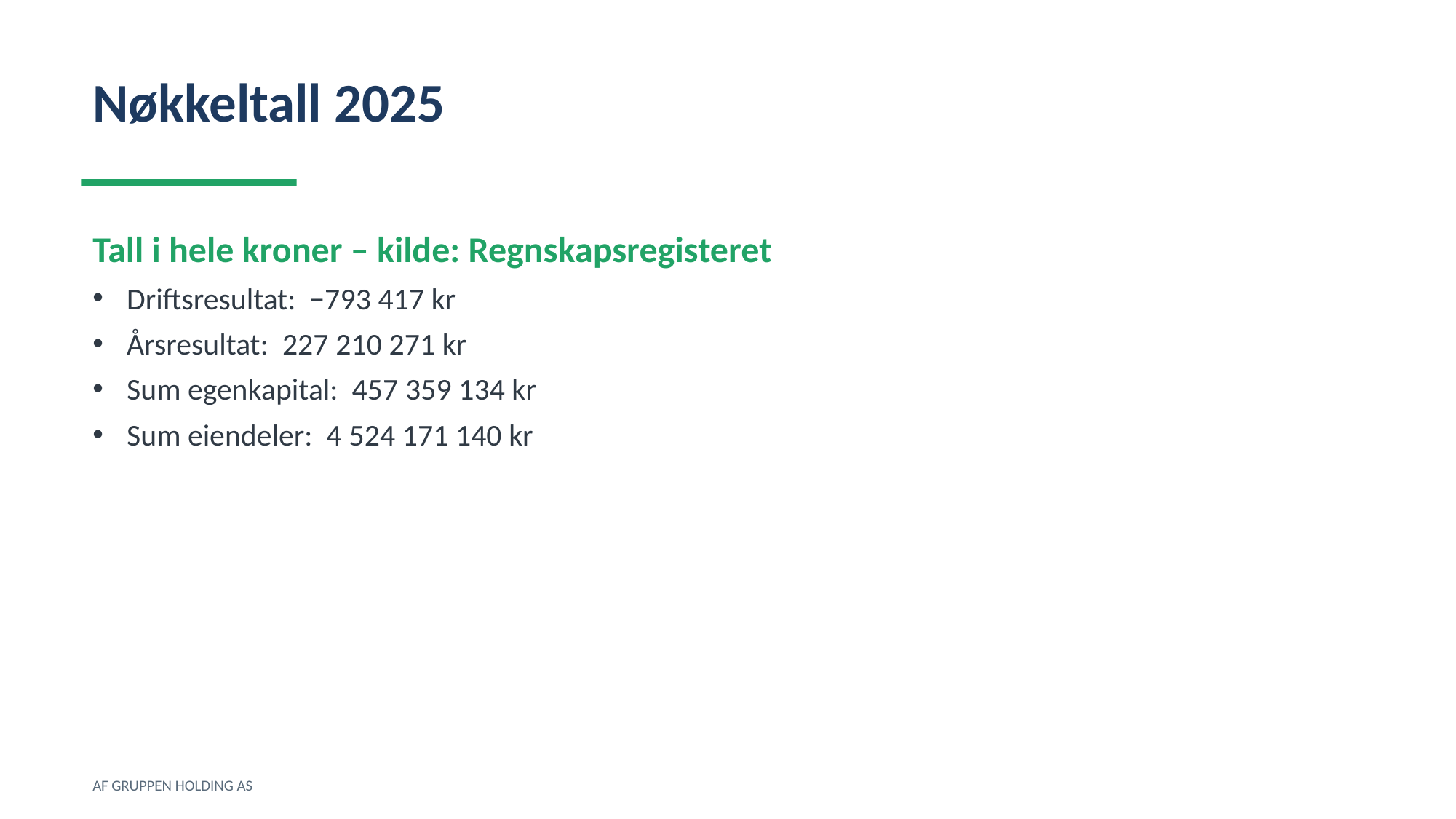

Nøkkeltall 2025

Tall i hele kroner – kilde: Regnskapsregisteret
Driftsresultat:  −793 417 kr
Årsresultat:  227 210 271 kr
Sum egenkapital:  457 359 134 kr
Sum eiendeler:  4 524 171 140 kr
AF GRUPPEN HOLDING AS